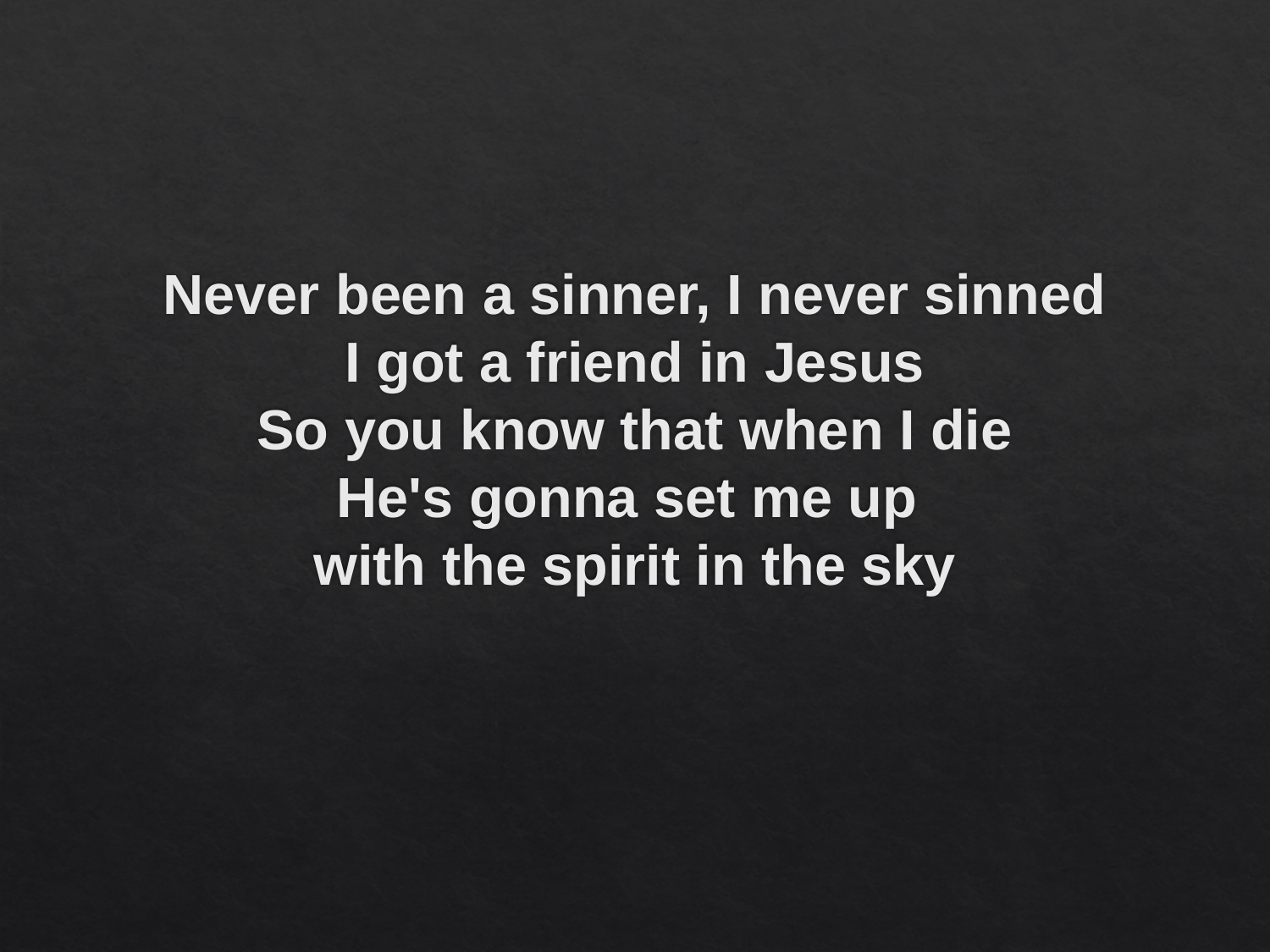

# Never been a sinner, I never sinned I got a friend in Jesus So you know that when I die He's gonna set me up  with the spirit in the sky